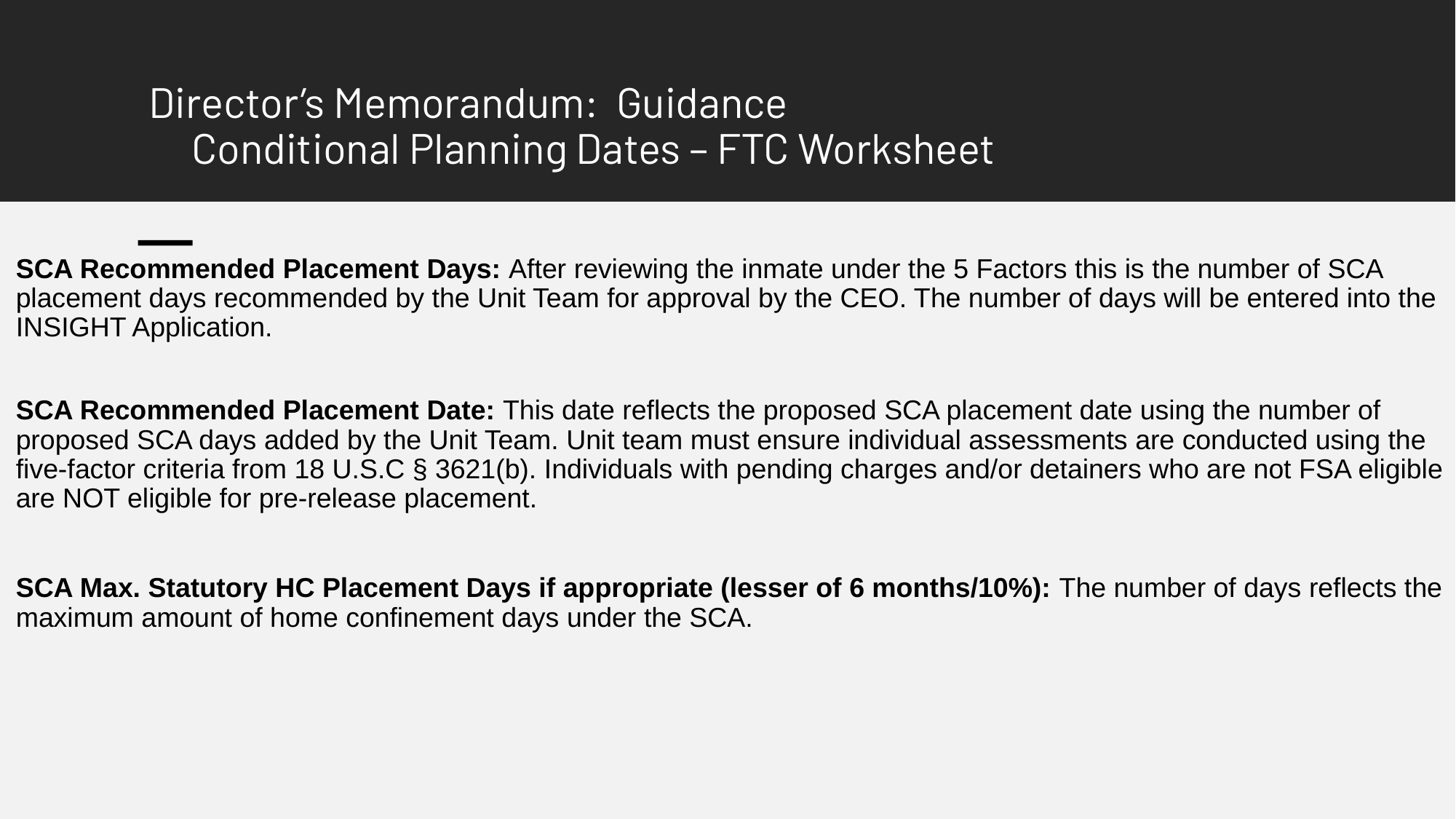

# Director’s Memorandum:  Guidance Conditional Planning Dates – FTC Worksheet

SCA Recommended Placement Days: After reviewing the inmate under the 5 Factors this is the number of SCA placement days recommended by the Unit Team for approval by the CEO. The number of days will be entered into the INSIGHT Application.

SCA Recommended Placement Date: This date reflects the proposed SCA placement date using the number of proposed SCA days added by the Unit Team. Unit team must ensure individual assessments are conducted using the five-factor criteria from 18 U.S.C § 3621(b). Individuals with pending charges and/or detainers who are not FSA eligible are NOT eligible for pre-release placement.

SCA Max. Statutory HC Placement Days if appropriate (lesser of 6 months/10%): The number of days reflects the maximum amount of home confinement days under the SCA.